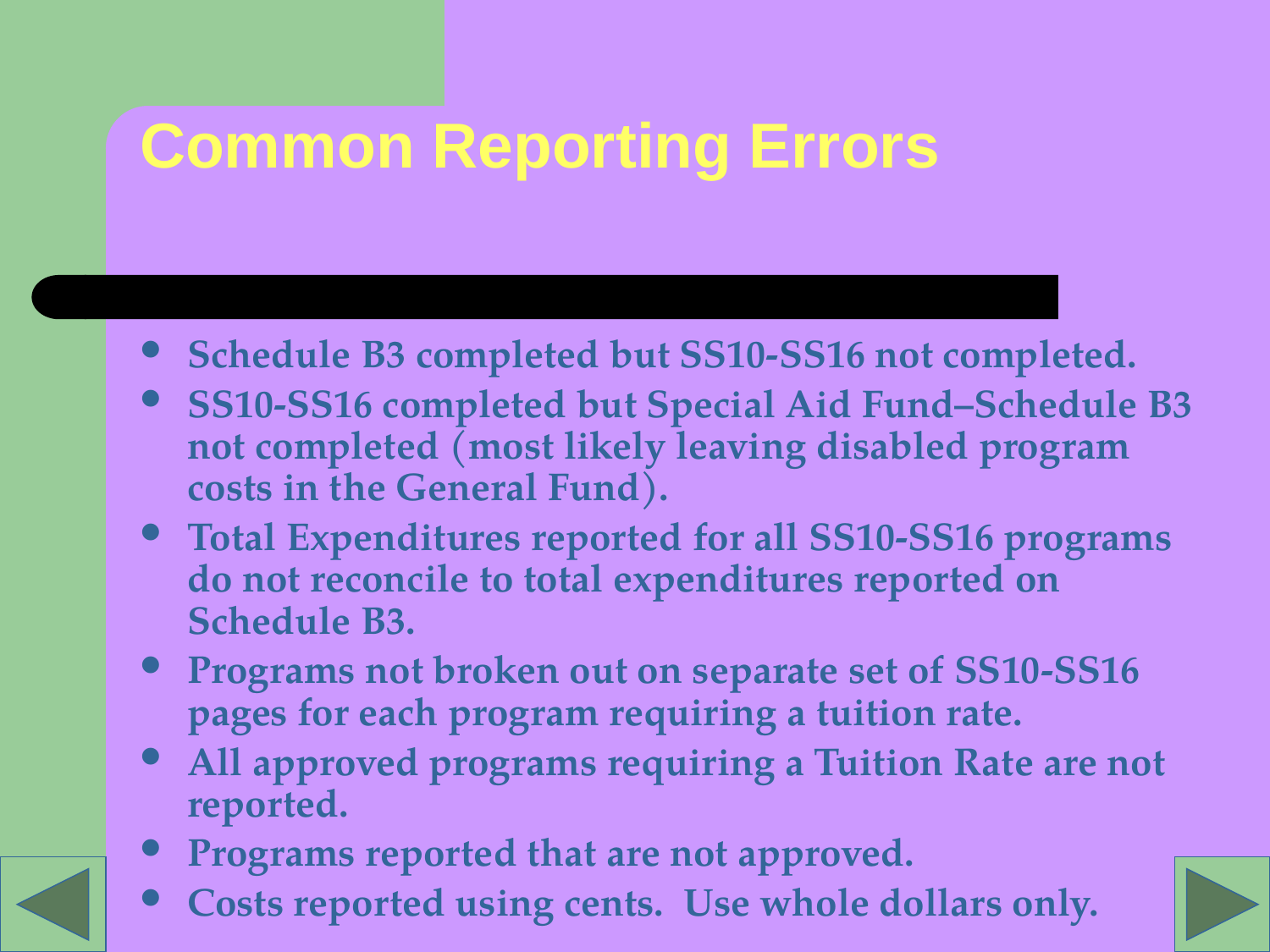

# Common Reporting Errors
Schedule B3 completed but SS10-SS16 not completed.
SS10-SS16 completed but Special Aid Fund–Schedule B3 not completed (most likely leaving disabled program costs in the General Fund).
Total Expenditures reported for all SS10-SS16 programs do not reconcile to total expenditures reported on Schedule B3.
Programs not broken out on separate set of SS10-SS16 pages for each program requiring a tuition rate.
All approved programs requiring a Tuition Rate are not reported.
Programs reported that are not approved.
Costs reported using cents.  Use whole dollars only.